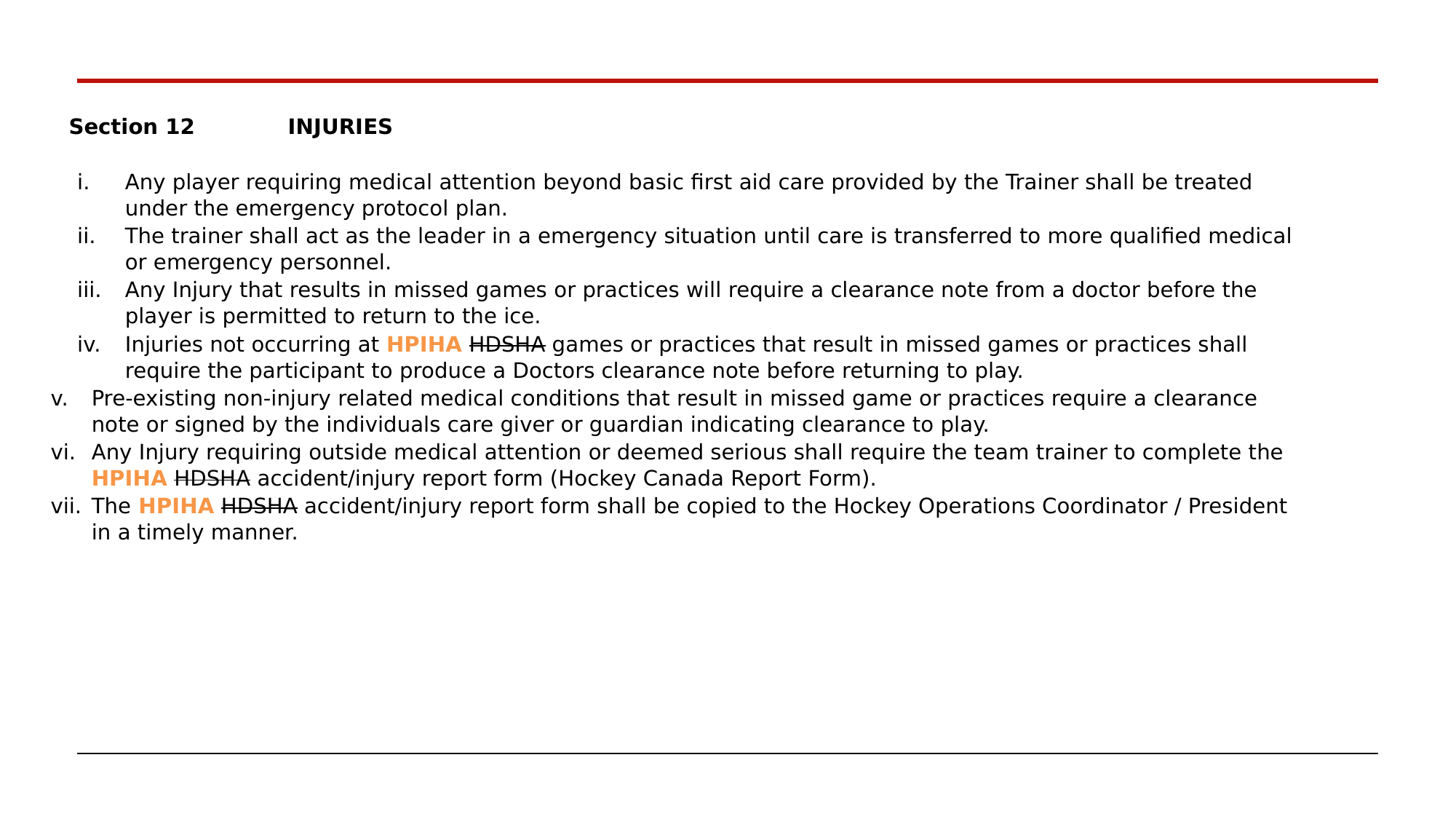

Section 12 	INJURIES

Any player requiring medical attention beyond basic first aid care provided by the Trainer shall be treated under the emergency protocol plan.
The trainer shall act as the leader in a emergency situation until care is transferred to more qualified medical or emergency personnel.
Any Injury that results in missed games or practices will require a clearance note from a doctor before the player is permitted to return to the ice.
Injuries not occurring at HPIHA HDSHA games or practices that result in missed games or practices shall require the participant to produce a Doctors clearance note before returning to play.
Pre-existing non-injury related medical conditions that result in missed game or practices require a clearance note or signed by the individuals care giver or guardian indicating clearance to play.
Any Injury requiring outside medical attention or deemed serious shall require the team trainer to complete the HPIHA HDSHA accident/injury report form (Hockey Canada Report Form).
The HPIHA HDSHA accident/injury report form shall be copied to the Hockey Operations Coordinator / President in a timely manner.